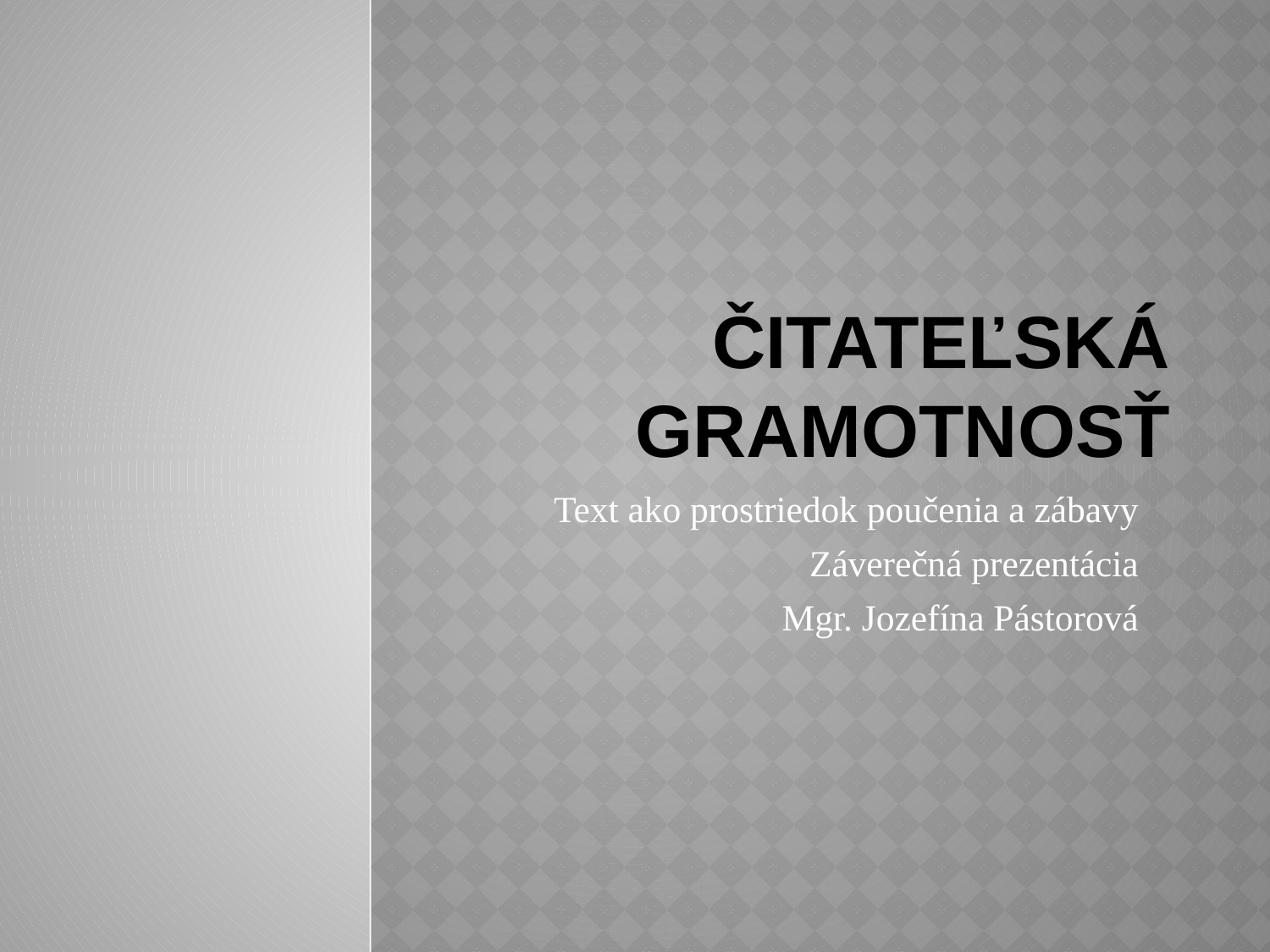

# Čitateľská gramotnosť
Text ako prostriedok poučenia a zábavy
Záverečná prezentácia
Mgr. Jozefína Pástorová